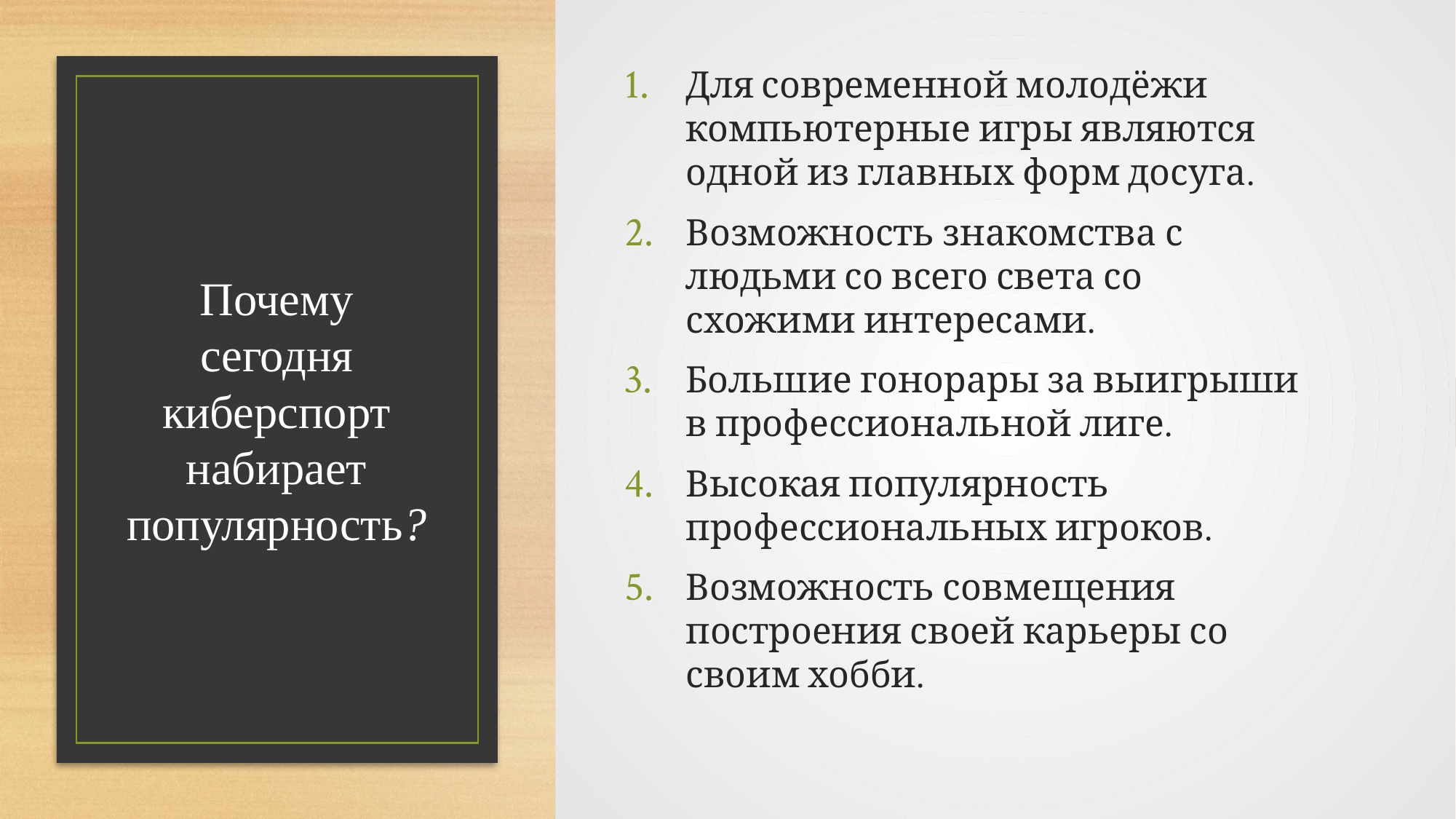

Для современной молодёжи компьютерные игры являются одной из главных форм досуга.
Возможность знакомства с людьми со всего света со схожими интересами.
Большие гонорары за выигрыши в профессиональной лиге.
Высокая популярность профессиональных игроков.
Возможность совмещения построения своей карьеры со своим хобби.

# Почему сегодня киберспорт набирает популярность?